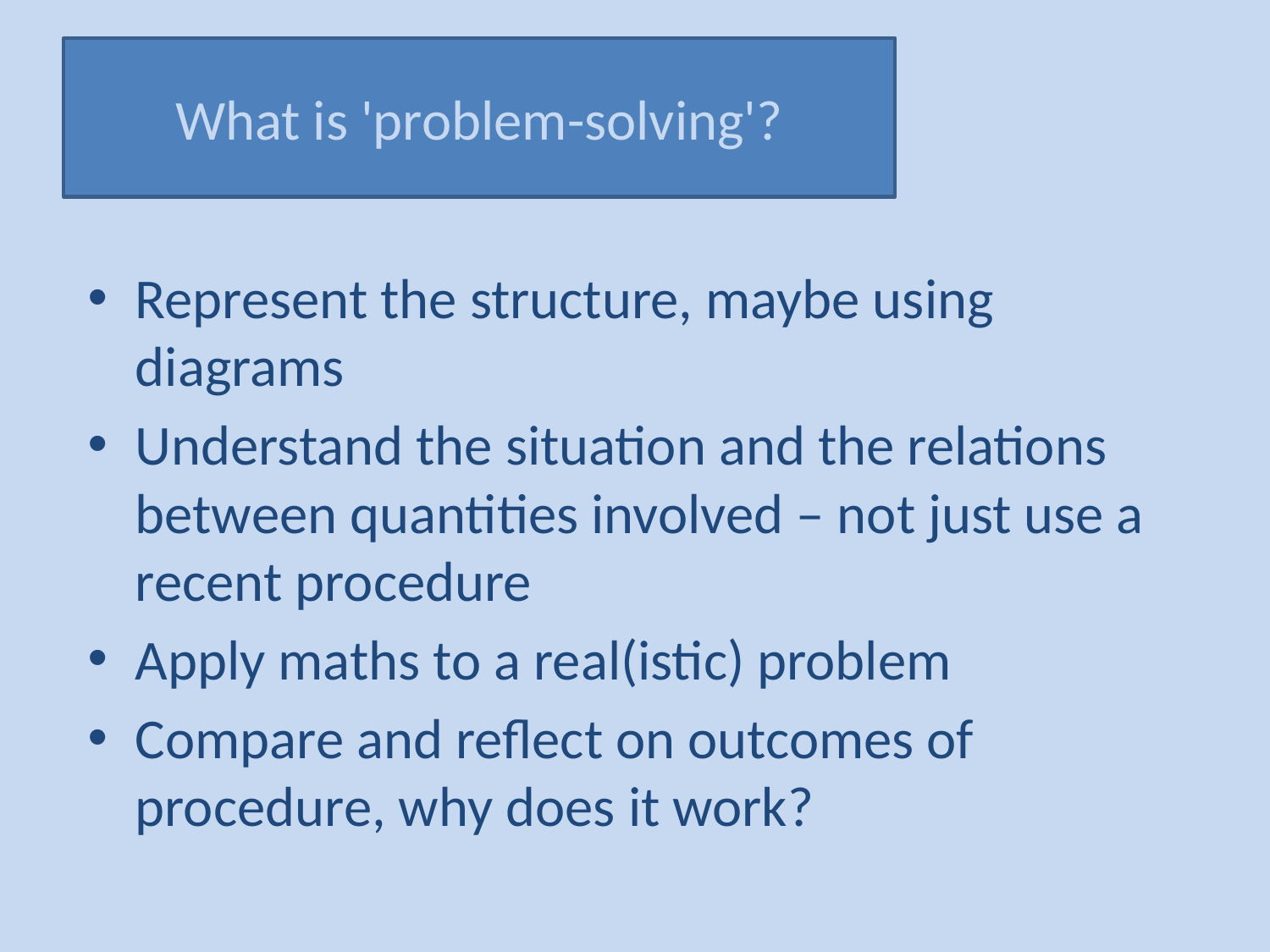

# What is 'problem-solving'?
Represent the structure, maybe using diagrams
Understand the situation and the relations between quantities involved – not just use a recent procedure
Apply maths to a real(istic) problem
Compare and reflect on outcomes of procedure, why does it work?